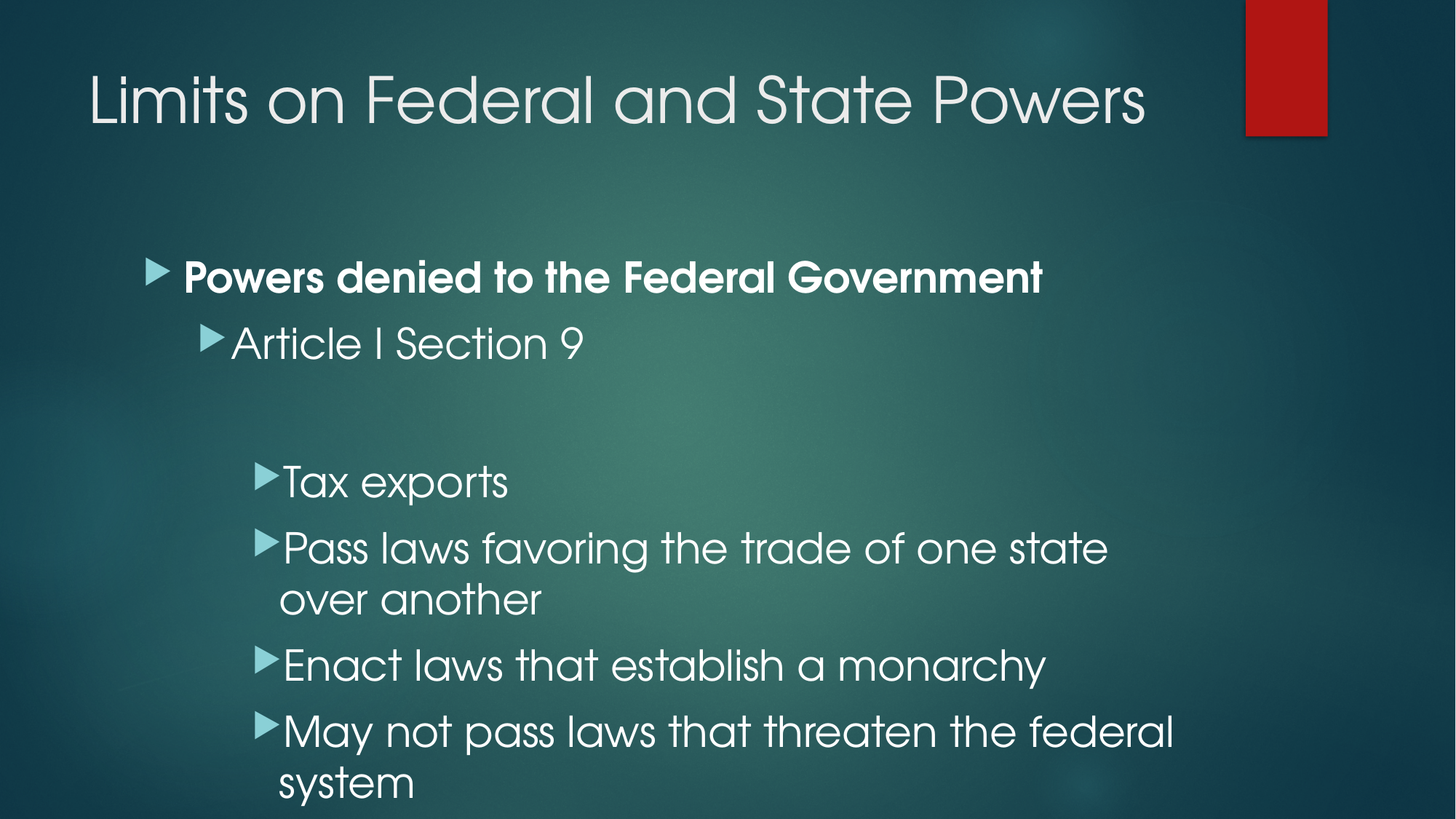

# Limits on Federal and State Powers
Powers denied to the Federal Government
Article I Section 9

Tax exports
Pass laws favoring the trade of one state over another
Enact laws that establish a monarchy
May not pass laws that threaten the federal system